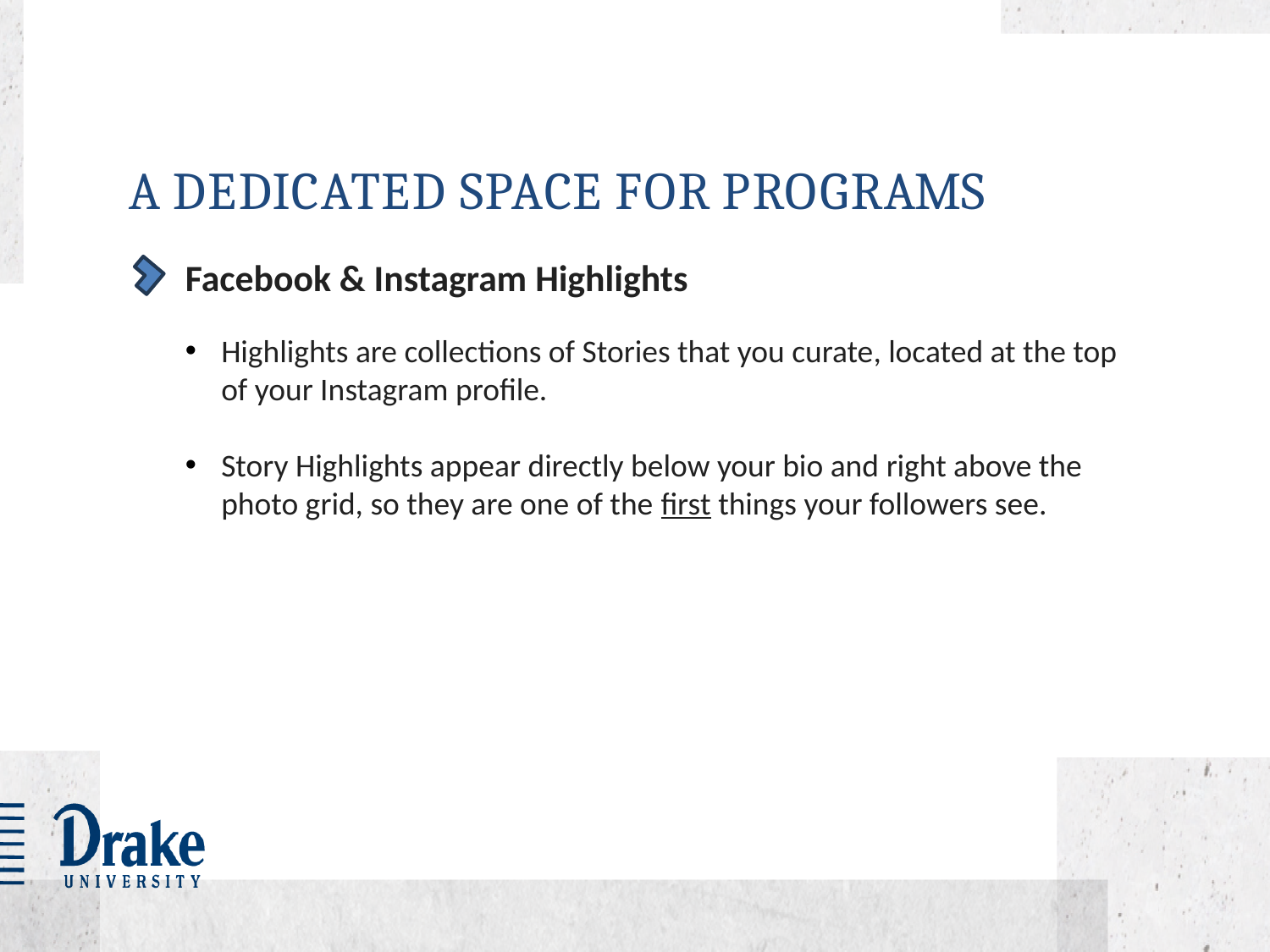

# A DEDICATED SPACE FOR PROGRAMS
Facebook & Instagram Highlights

Highlights are collections of Stories that you curate, located at the top of your Instagram profile.

Story Highlights appear directly below your bio and right above the photo grid, so they are one of the first things your followers see.